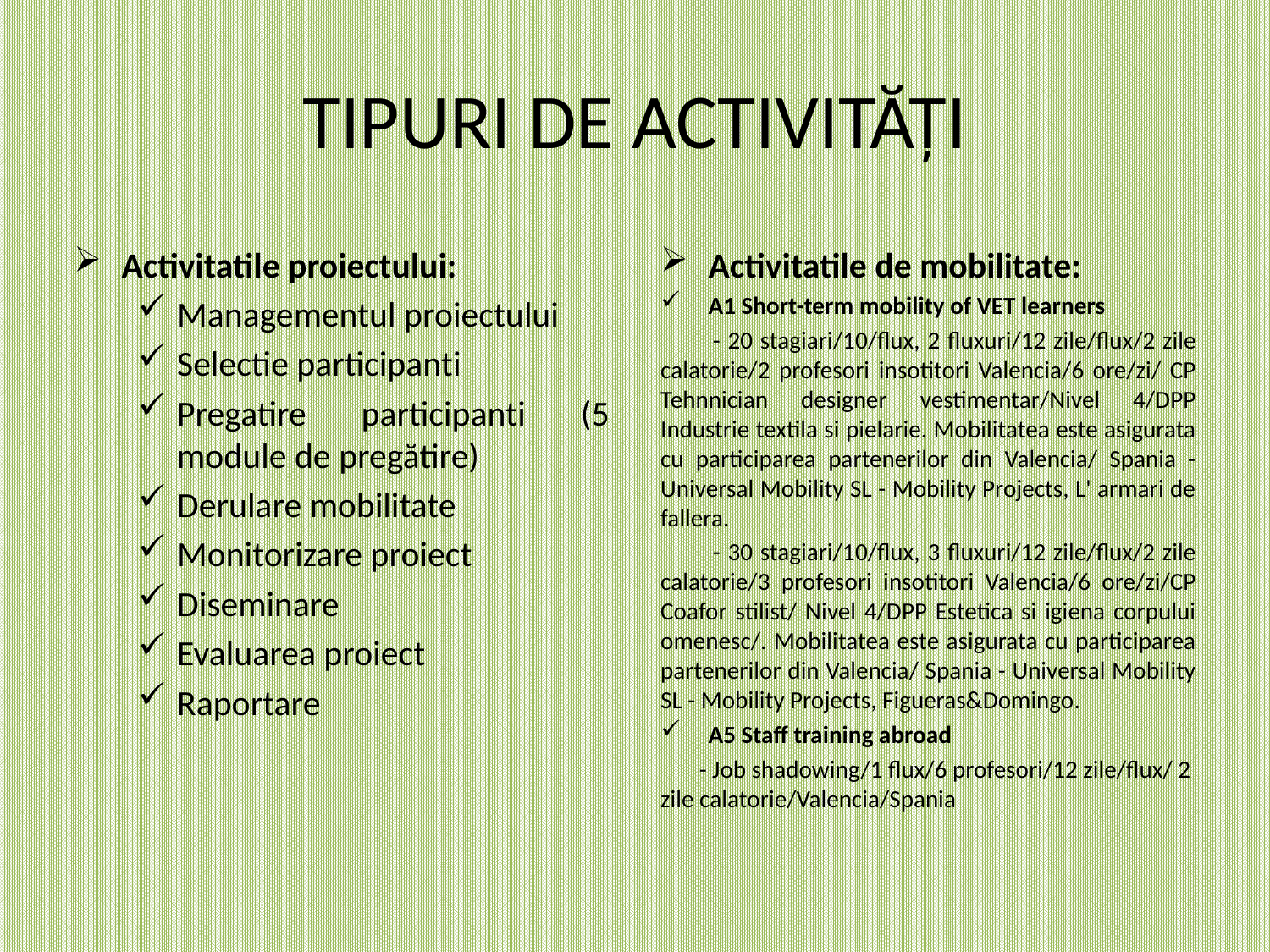

# TIPURI DE ACTIVITĂȚI
Activitatile proiectului:
Managementul proiectului
Selectie participanti
Pregatire participanti (5 module de pregătire)
Derulare mobilitate
Monitorizare proiect
Diseminare
Evaluarea proiect
Raportare
Activitatile de mobilitate:
A1 Short-term mobility of VET learners
       - 20 stagiari/10/flux, 2 fluxuri/12 zile/flux/2 zile calatorie/2 profesori insotitori Valencia/6 ore/zi/ CP Tehnnician designer vestimentar/Nivel 4/DPP Industrie textila si pielarie. Mobilitatea este asigurata cu participarea partenerilor din Valencia/ Spania - Universal Mobility SL - Mobility Projects, L' armari de fallera.
       - 30 stagiari/10/flux, 3 fluxuri/12 zile/flux/2 zile calatorie/3 profesori insotitori Valencia/6 ore/zi/CP Coafor stilist/ Nivel 4/DPP Estetica si igiena corpului omenesc/. Mobilitatea este asigurata cu participarea partenerilor din Valencia/ Spania - Universal Mobility SL - Mobility Projects, Figueras&Domingo.
A5 Staff training abroad
       - Job shadowing/1 flux/6 profesori/12 zile/flux/ 2 zile calatorie/Valencia/Spania